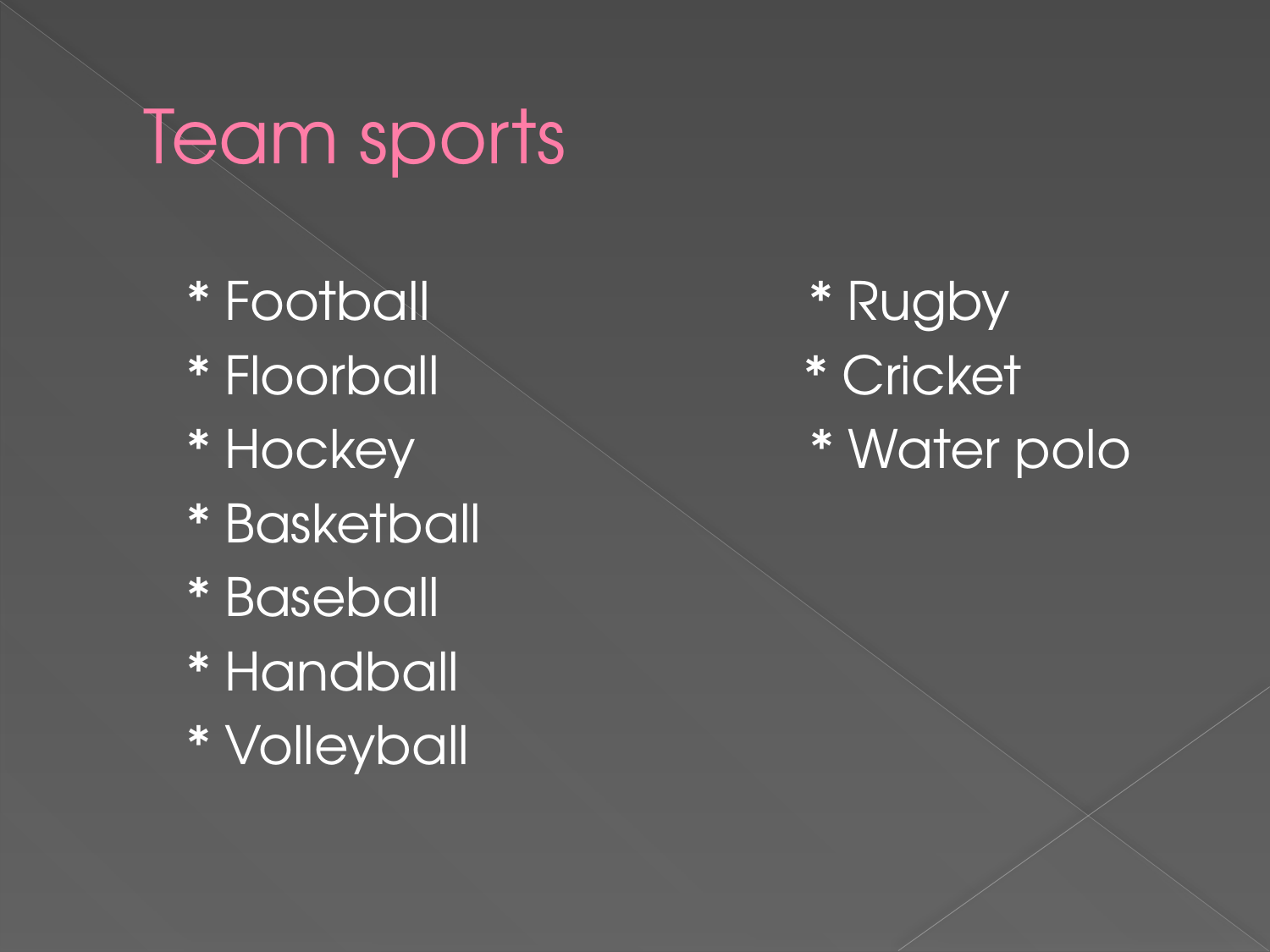

# Team sports
       * Football                          * Rugby
       * Floorball                         * Cricket
       * Hockey                           * Water polo
       * Basketball
       * Baseball
       * Handball
       * Volleyball